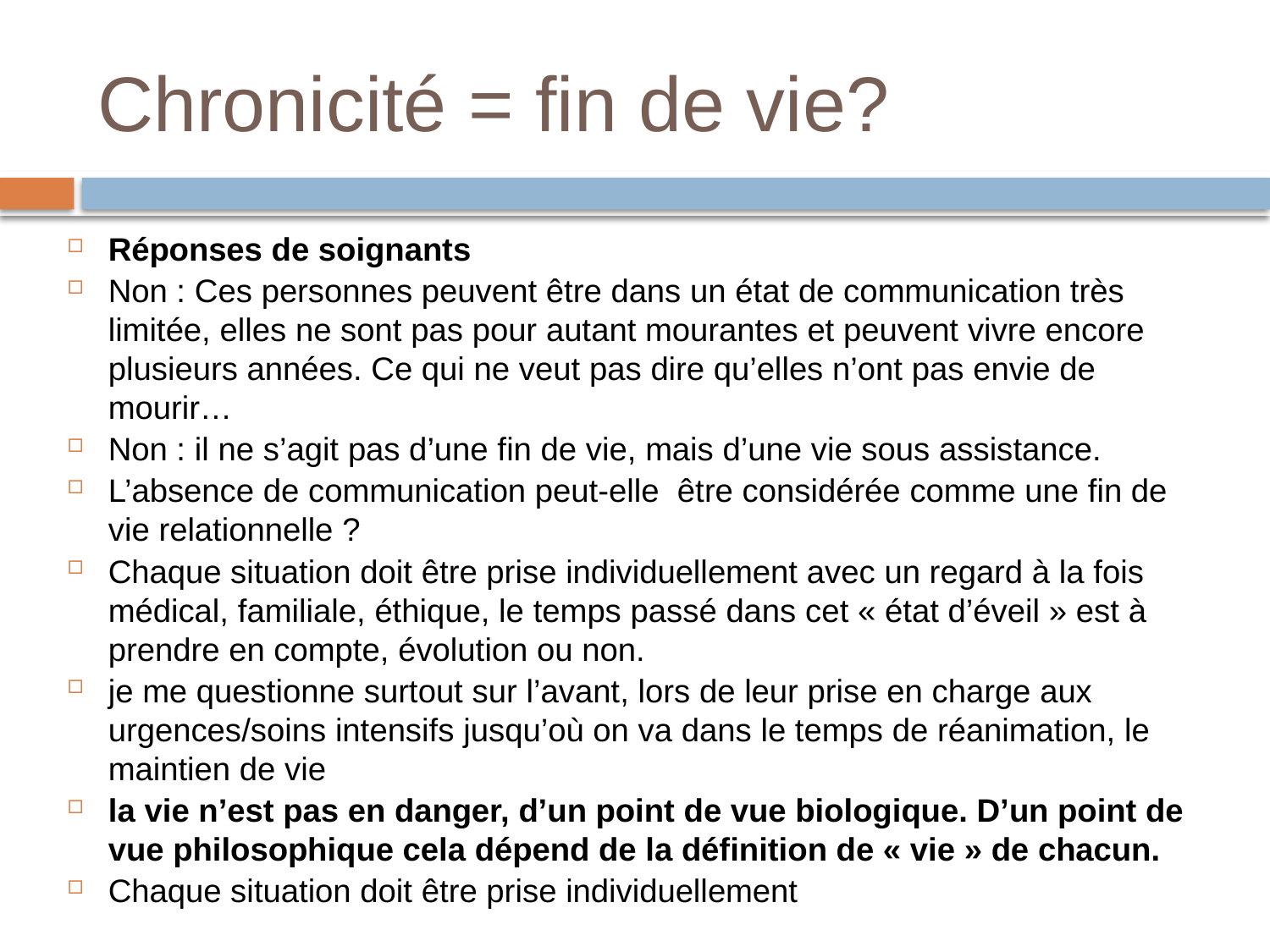

# Chronicité = fin de vie?
Réponses de soignants
Non : Ces personnes peuvent être dans un état de communication très limitée, elles ne sont pas pour autant mourantes et peuvent vivre encore plusieurs années. Ce qui ne veut pas dire qu’elles n’ont pas envie de mourir…
Non : il ne s’agit pas d’une fin de vie, mais d’une vie sous assistance.
L’absence de communication peut-elle  être considérée comme une fin de vie relationnelle ?
Chaque situation doit être prise individuellement avec un regard à la fois médical, familiale, éthique, le temps passé dans cet « état d’éveil » est à prendre en compte, évolution ou non.
je me questionne surtout sur l’avant, lors de leur prise en charge aux urgences/soins intensifs jusqu’où on va dans le temps de réanimation, le maintien de vie
la vie n’est pas en danger, d’un point de vue biologique. D’un point de vue philosophique cela dépend de la définition de « vie » de chacun.
Chaque situation doit être prise individuellement